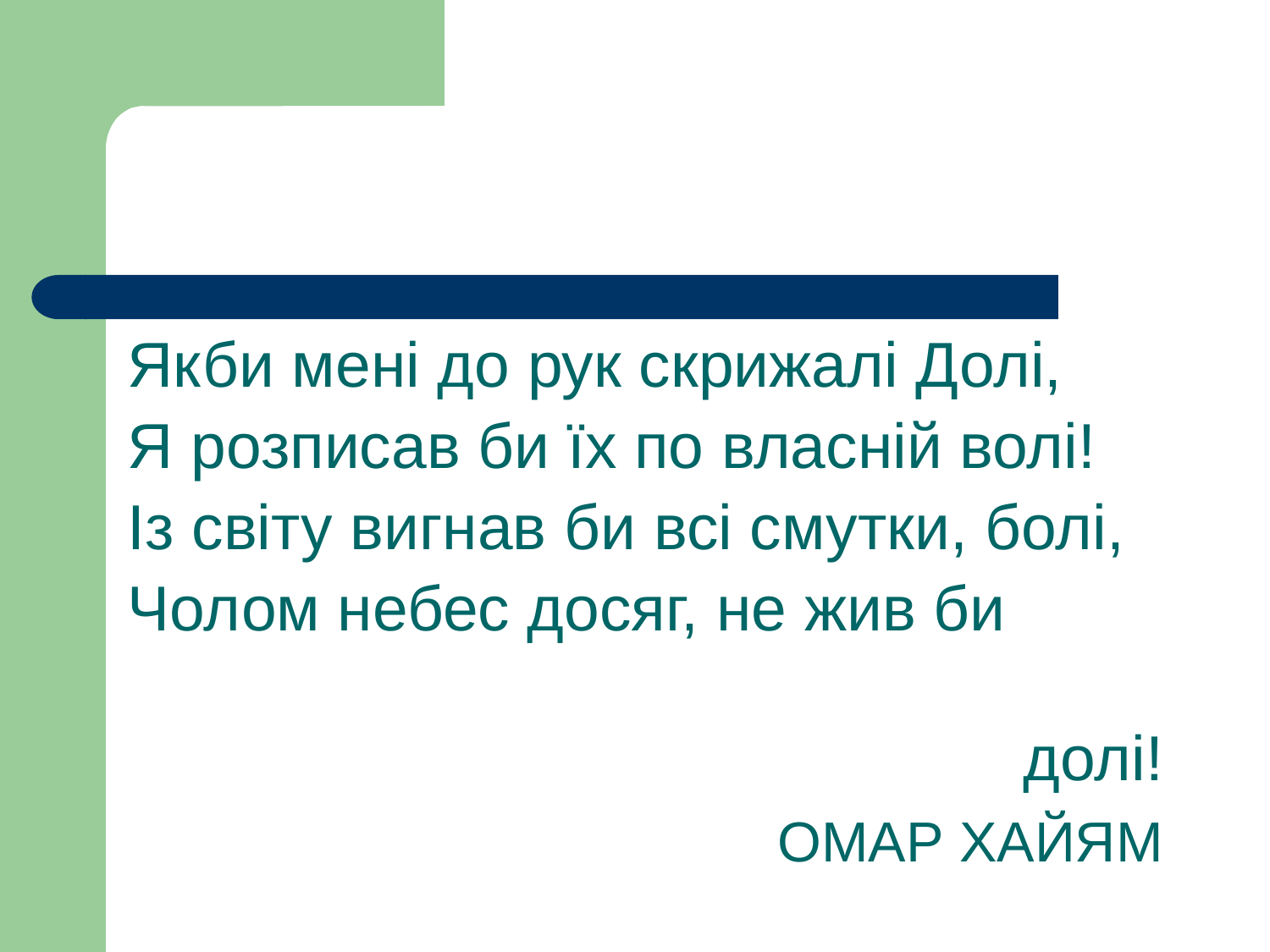

Якби мені до рук скрижалі Долі,
Я розписав би їх по власній волі!
Із світу вигнав би всі смутки, болі,
Чолом небес досяг, не жив би
                                                   долі!
                                     ОМАР ХАЙЯМ